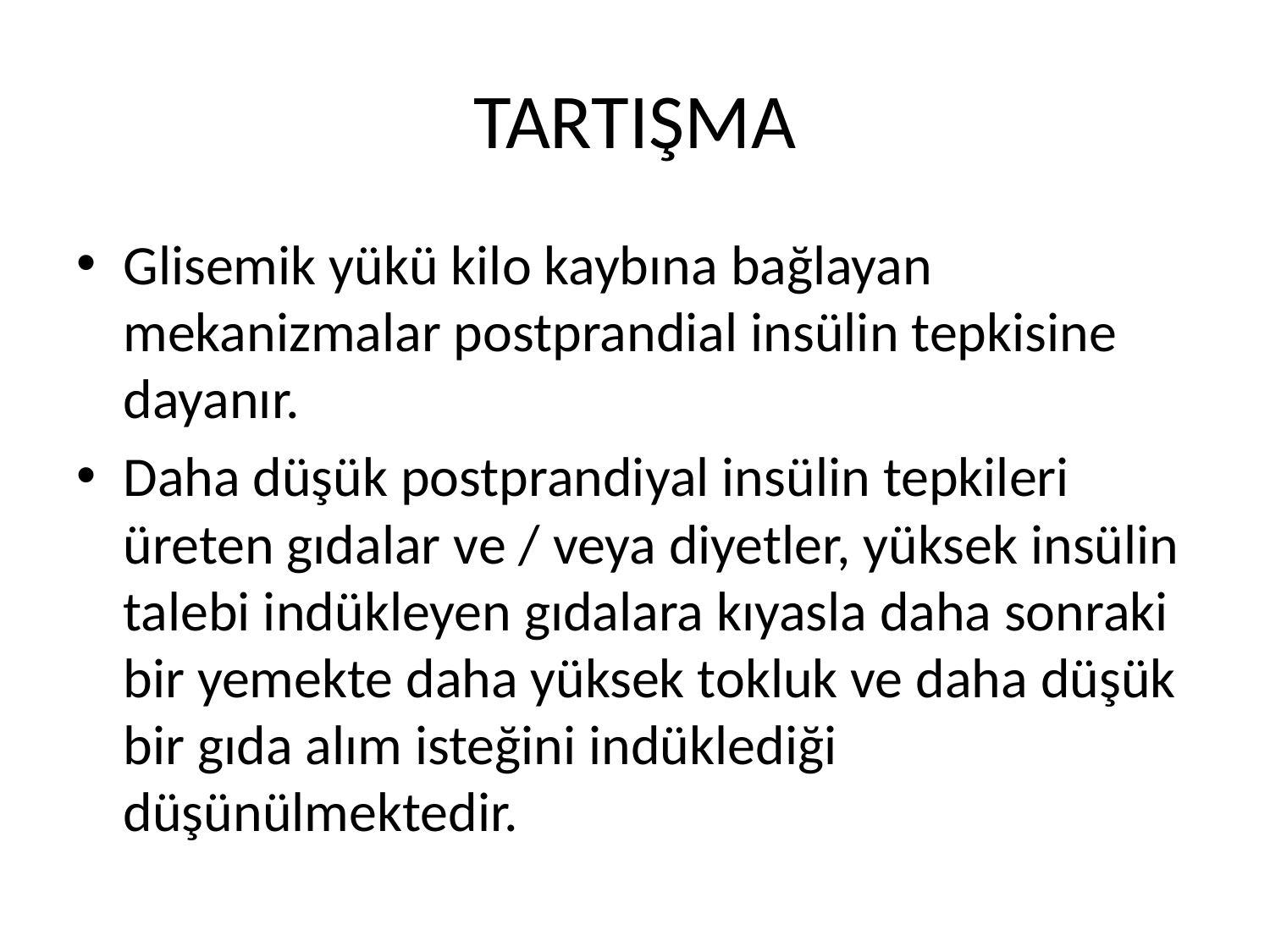

# TARTIŞMA
Glisemik yükü kilo kaybına bağlayan mekanizmalar postprandial insülin tepkisine dayanır.
Daha düşük postprandiyal insülin tepkileri üreten gıdalar ve / veya diyetler, yüksek insülin talebi indükleyen gıdalara kıyasla daha sonraki bir yemekte daha yüksek tokluk ve daha düşük bir gıda alım isteğini indüklediği düşünülmektedir.